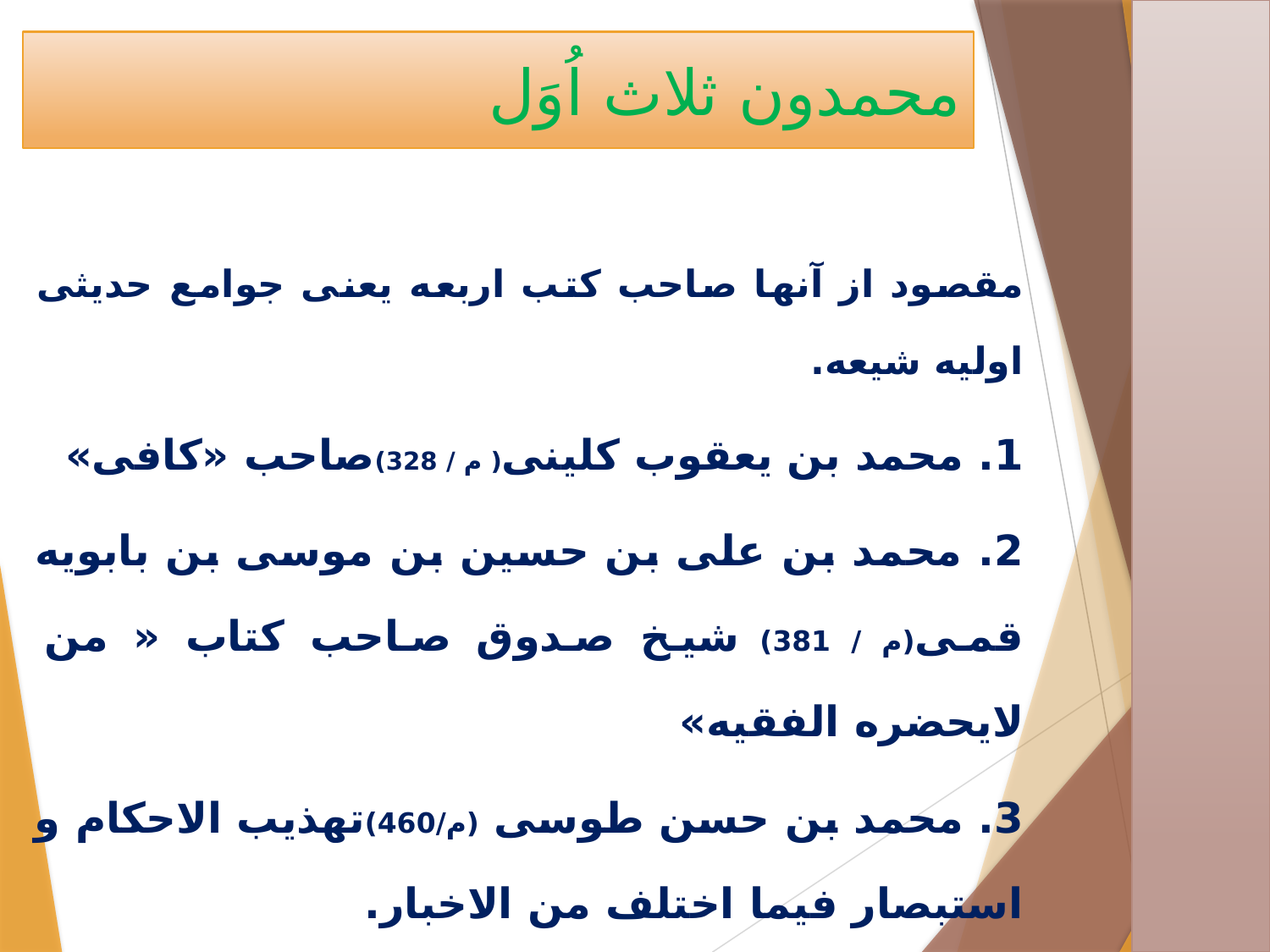

# محمدون ثلاث اُوَل
مقصود از آنها صاحب کتب اربعه یعنی جوامع حدیثی اولیه شیعه.
1. محمد بن یعقوب کلینی( م / 328)‌صاحب «کافی»
2. محمد بن علی بن حسین بن موسی بن بابویه قمی(م / 381)‌ شیخ صدوق صاحب کتاب « من لایحضره الفقیه»
3. محمد بن حسن طوسی (م/460)‌تهذیب الاحکام و استبصار فیما اختلف من الاخبار.